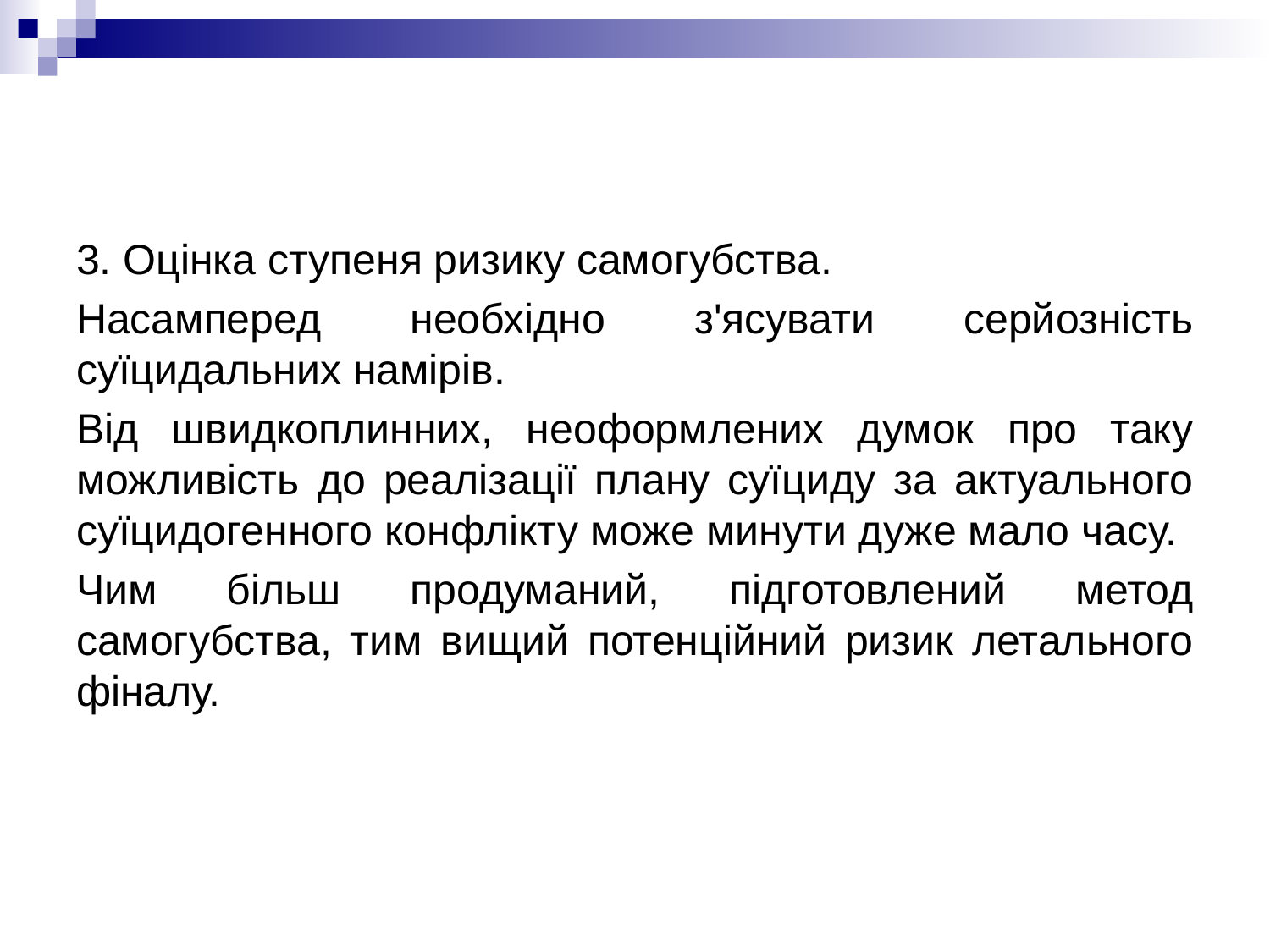

3. Оцінка ступеня ризику самогубства.
Насамперед необхідно з'ясувати серйозність суїцидальних намірів.
Від швидкоплинних, неоформлених думок про таку можливість до реалізації плану суїциду за актуального суїцидогенного конфлікту може минути дуже мало часу.
Чим більш продуманий, підготовлений метод самогубства, тим вищий потенційний ризик летального фіналу.